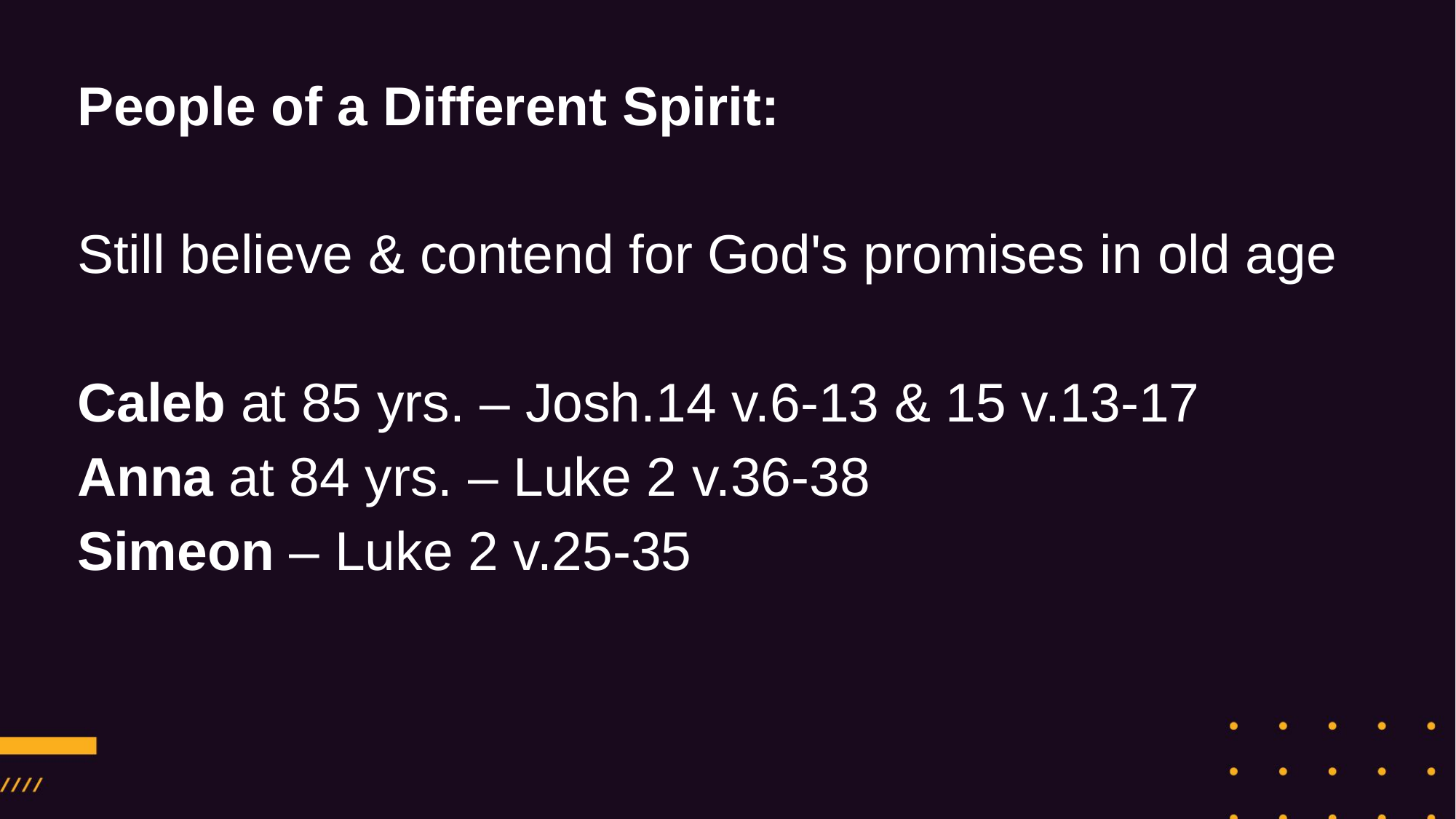

People of a Different Spirit:

Still believe & contend for God's promises in old age

Caleb at 85 yrs. – Josh.14 v.6-13 & 15 v.13-17
Anna at 84 yrs. – Luke 2 v.36-38
Simeon – Luke 2 v.25-35